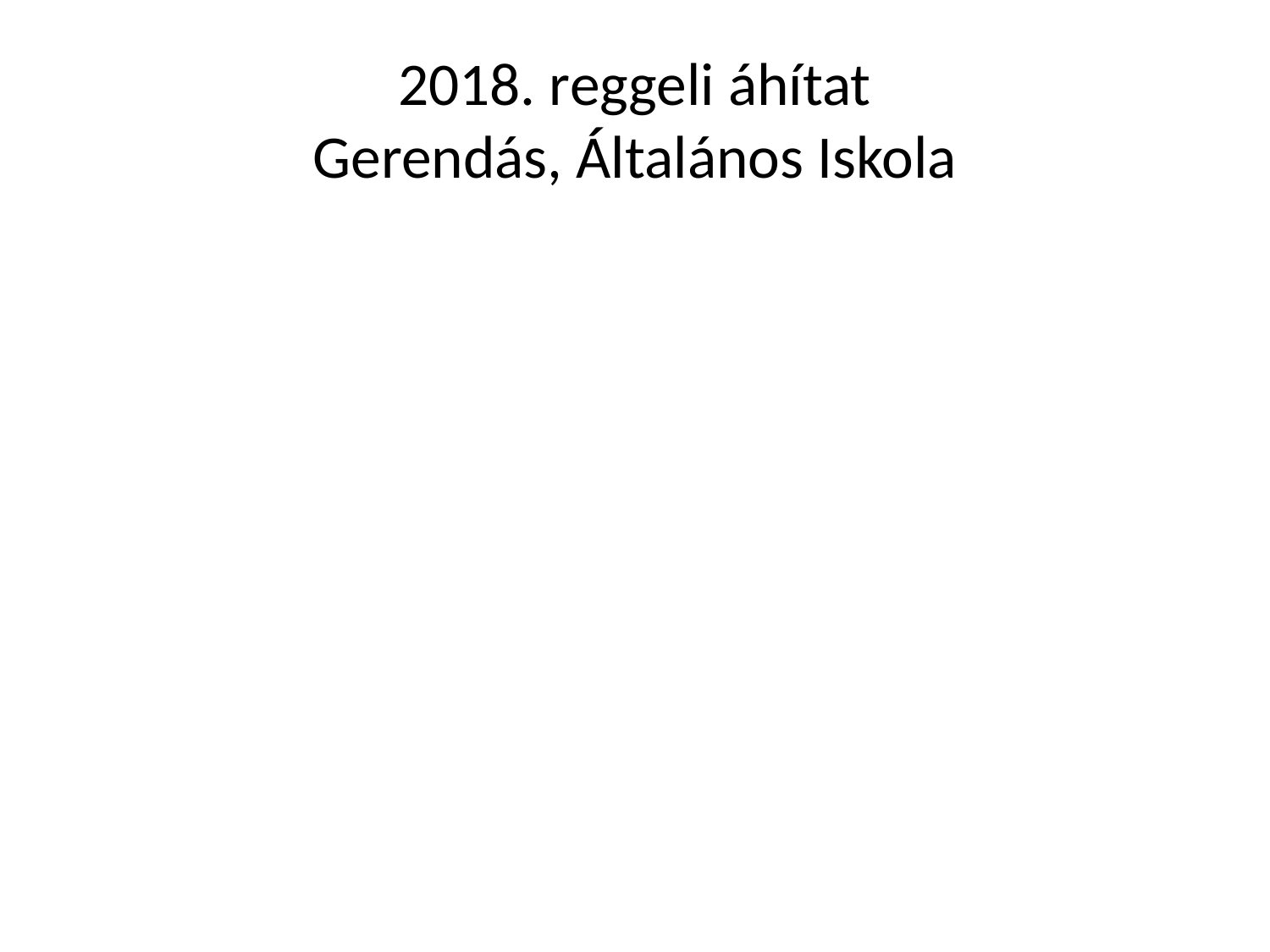

# 2018. reggeli áhítat Gerendás, Általános Iskola